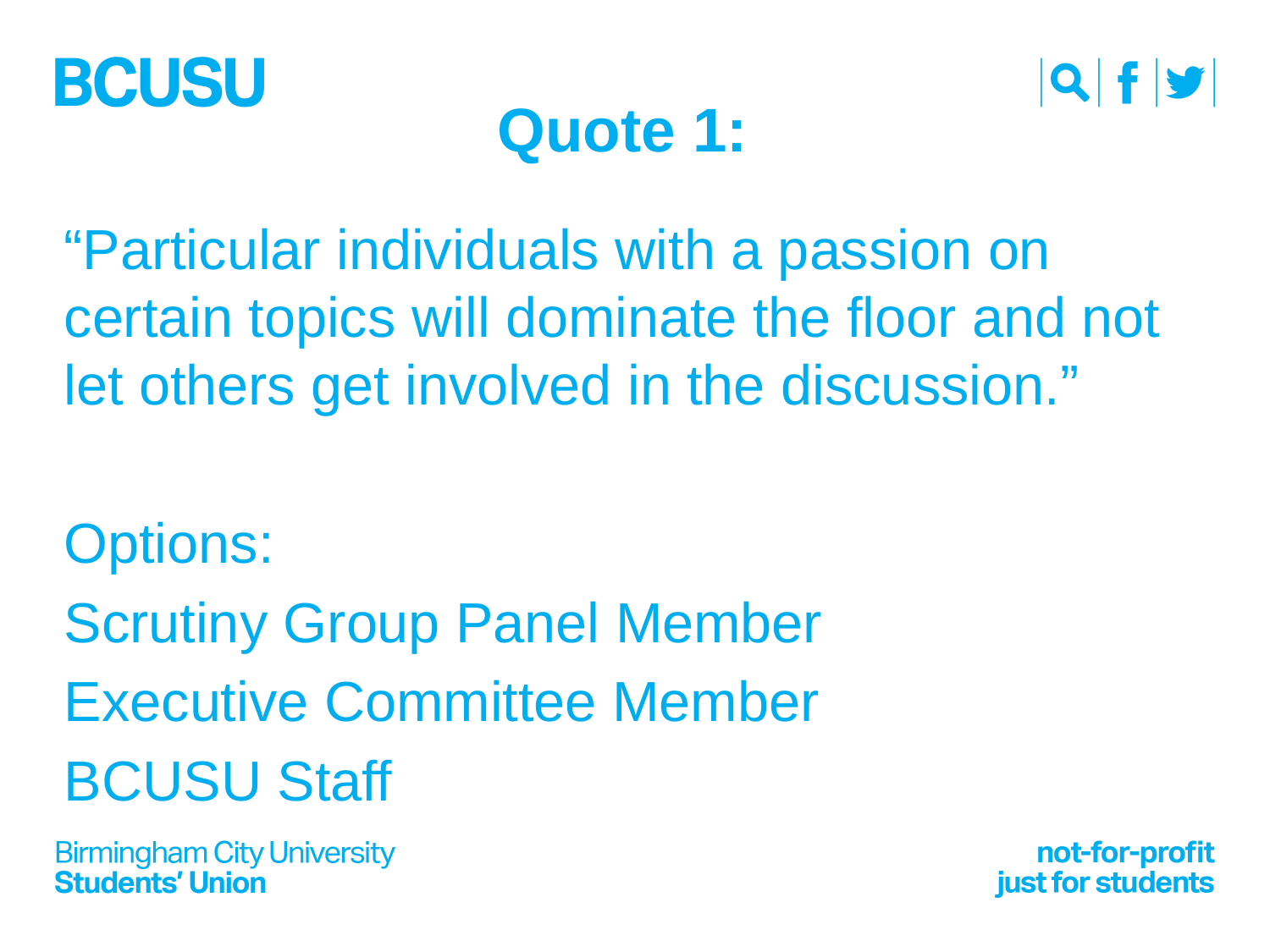

# Quote 1:
“Particular individuals with a passion on certain topics will dominate the floor and not let others get involved in the discussion.”

Options:
Scrutiny Group Panel Member
Executive Committee Member
BCUSU Staff